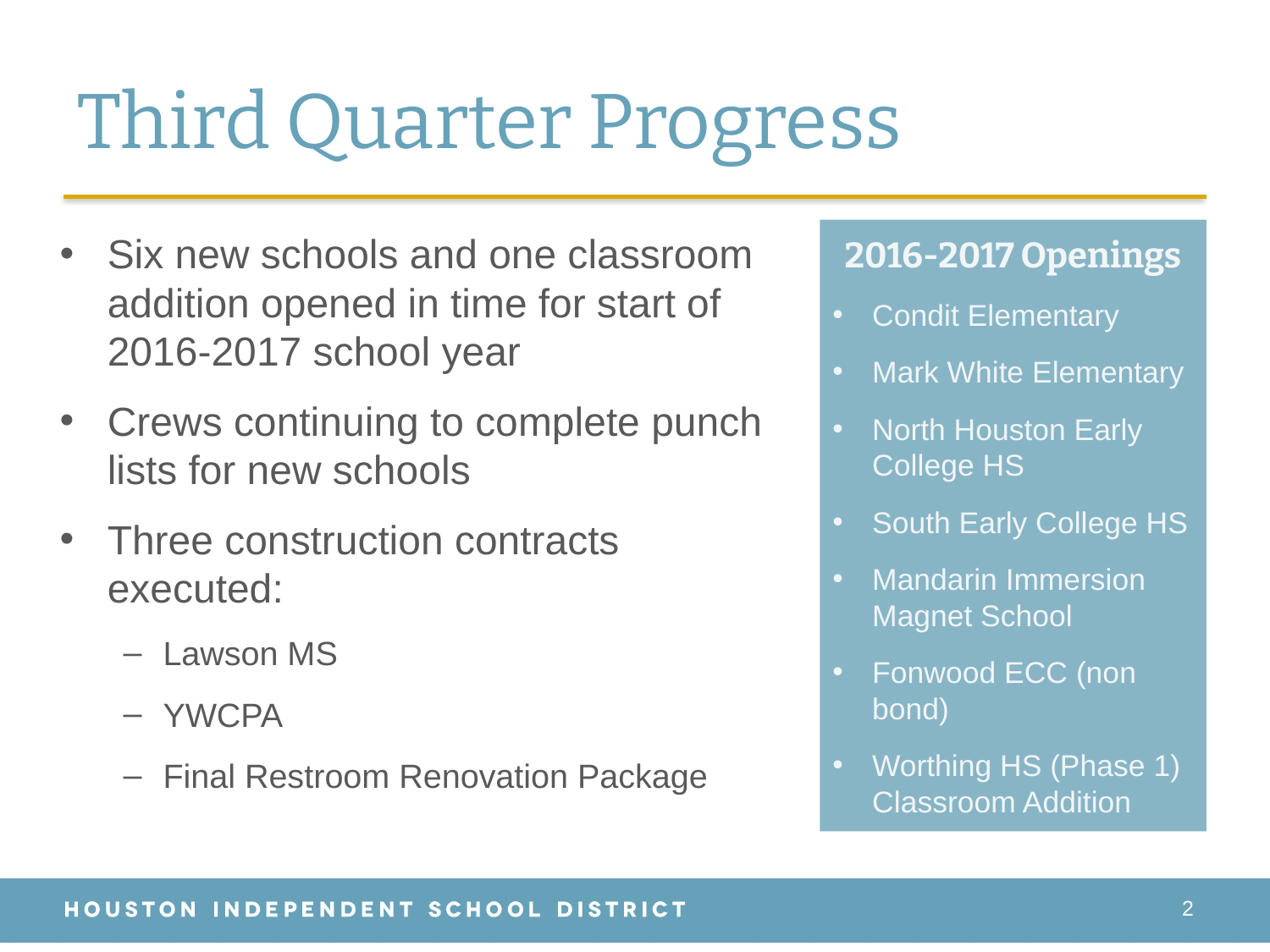

# Third Quarter Progress
2016-2017 Openings
Condit Elementary
Mark White Elementary
North Houston Early College HS
South Early College HS
Mandarin Immersion Magnet School
Fonwood ECC (non bond)
Worthing HS (Phase 1) Classroom Addition
Six new schools and one classroom addition opened in time for start of 2016-2017 school year
Crews continuing to complete punch lists for new schools
Three construction contracts executed:
Lawson MS
YWCPA
Final Restroom Renovation Package
2